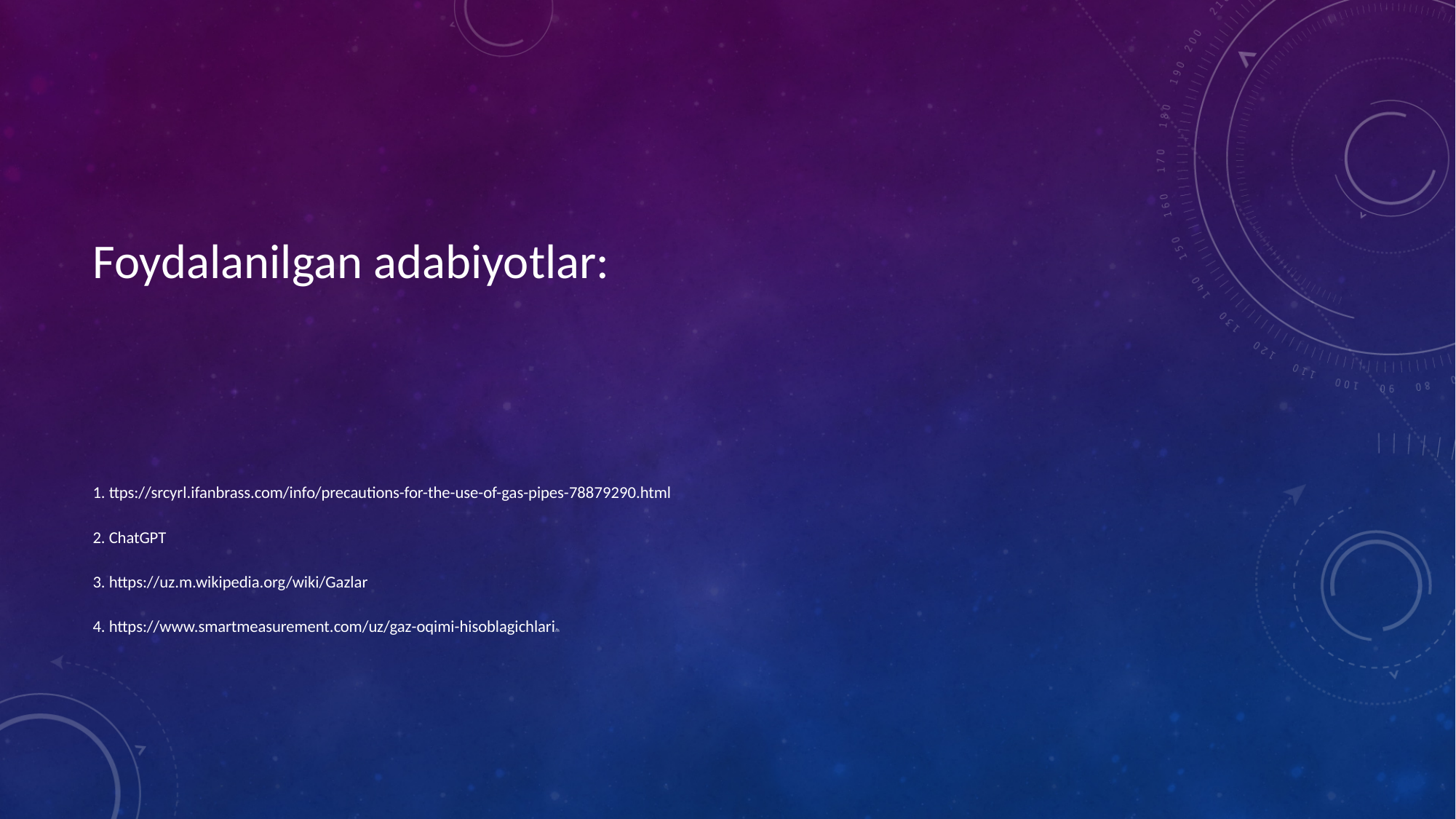

# Foydalanilgan adabiyotlar:
1. ttps://srcyrl.ifanbrass.com/info/precautions-for-the-use-of-gas-pipes-78879290.html

2. ChatGPT

3. https://uz.m.wikipedia.org/wiki/Gazlar

4. https://www.smartmeasurement.com/uz/gaz-oqimi-hisoblagichlari/h